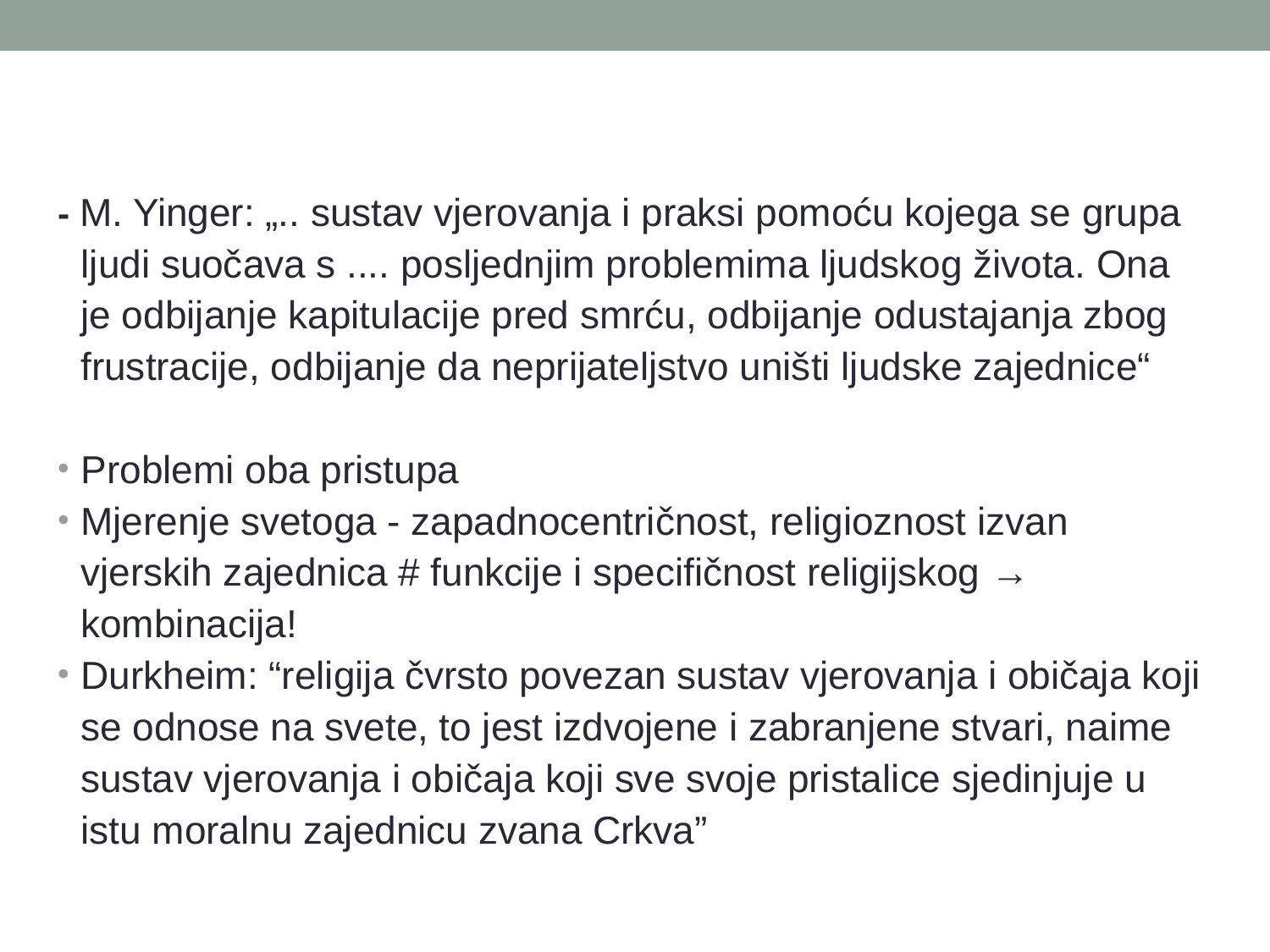

#
- M. Yinger: „.. sustav vjerovanja i praksi pomoću kojega se grupa ljudi suočava s .... posljednjim problemima ljudskog života. Ona je odbijanje kapitulacije pred smrću, odbijanje odustajanja zbog frustracije, odbijanje da neprijateljstvo uništi ljudske zajednice“

Problemi oba pristupa
Mjerenje svetoga - zapadnocentričnost, religioznost izvan vjerskih zajednica # funkcije i specifičnost religijskog → kombinacija!
Durkheim: “religija čvrsto povezan sustav vjerovanja i običaja koji se odnose na svete, to jest izdvojene i zabranjene stvari, naime sustav vjerovanja i običaja koji sve svoje pristalice sjedinjuje u istu moralnu zajednicu zvana Crkva”